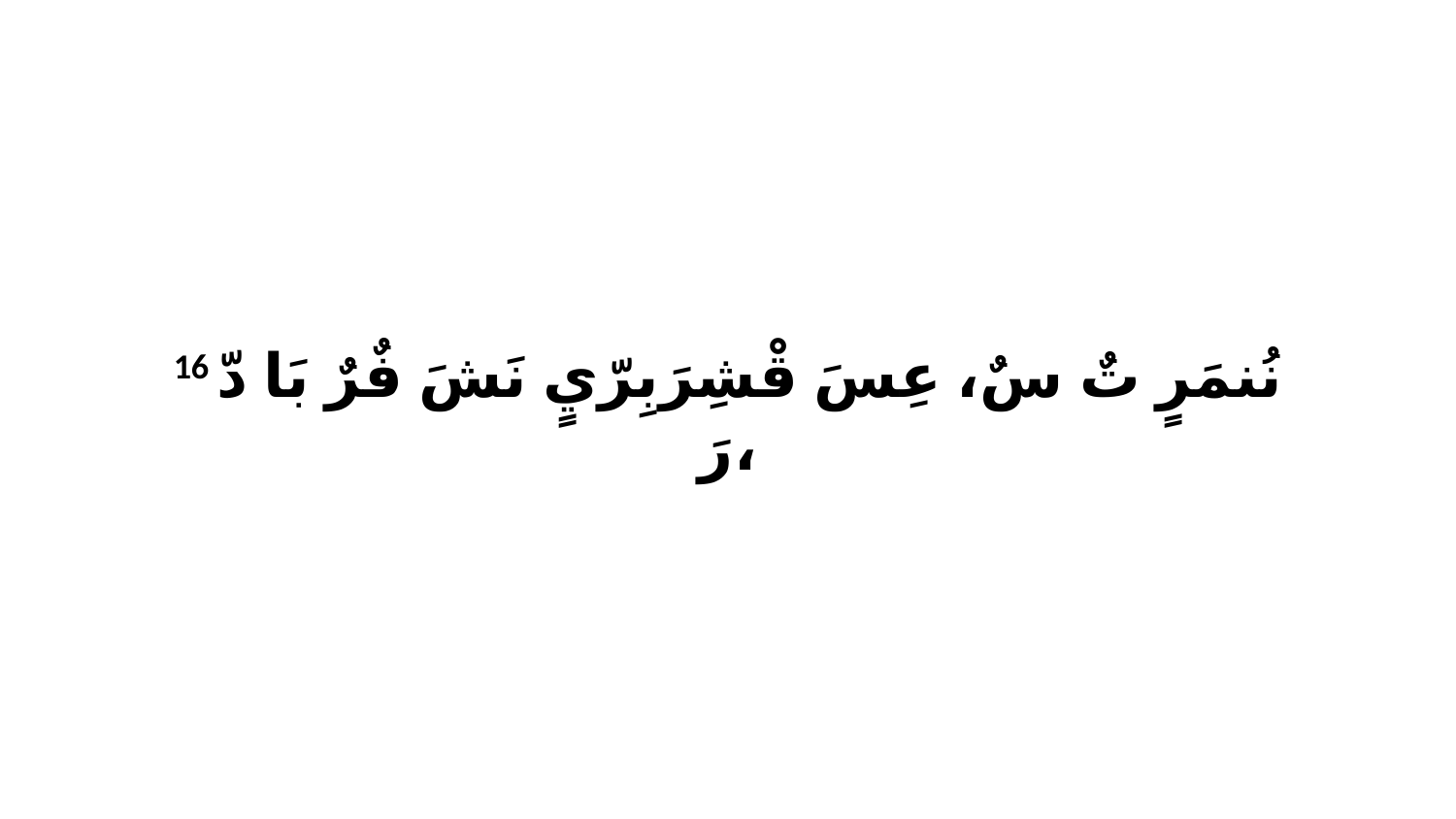

16 نُنمَرٍ تٌ سٌ، عِسَ قْشِرَبِرّيٍ نَشَ فٌرٌ بَا دّ رَ،